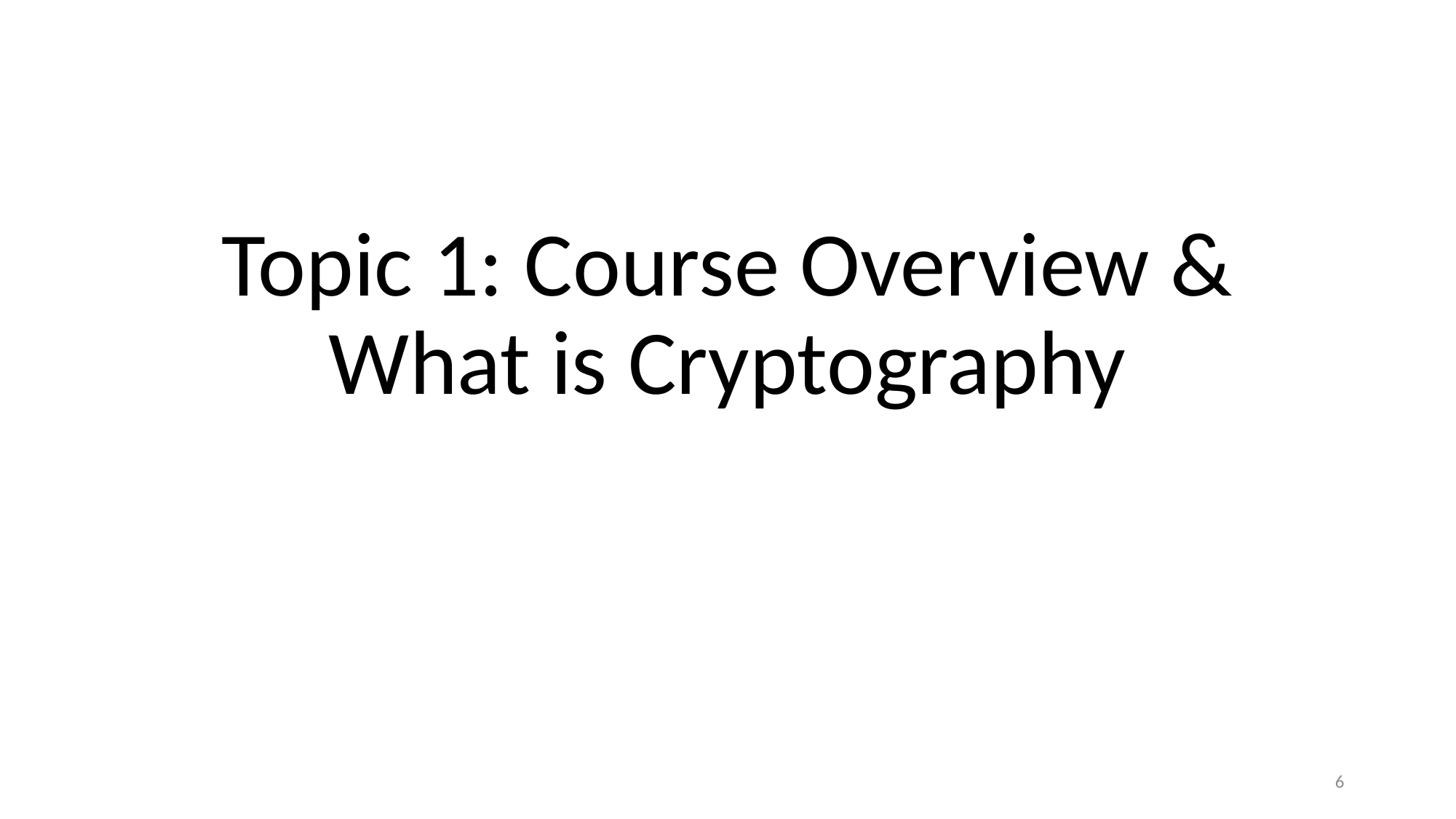

# Topic 1: Course Overview & What is Cryptography

6